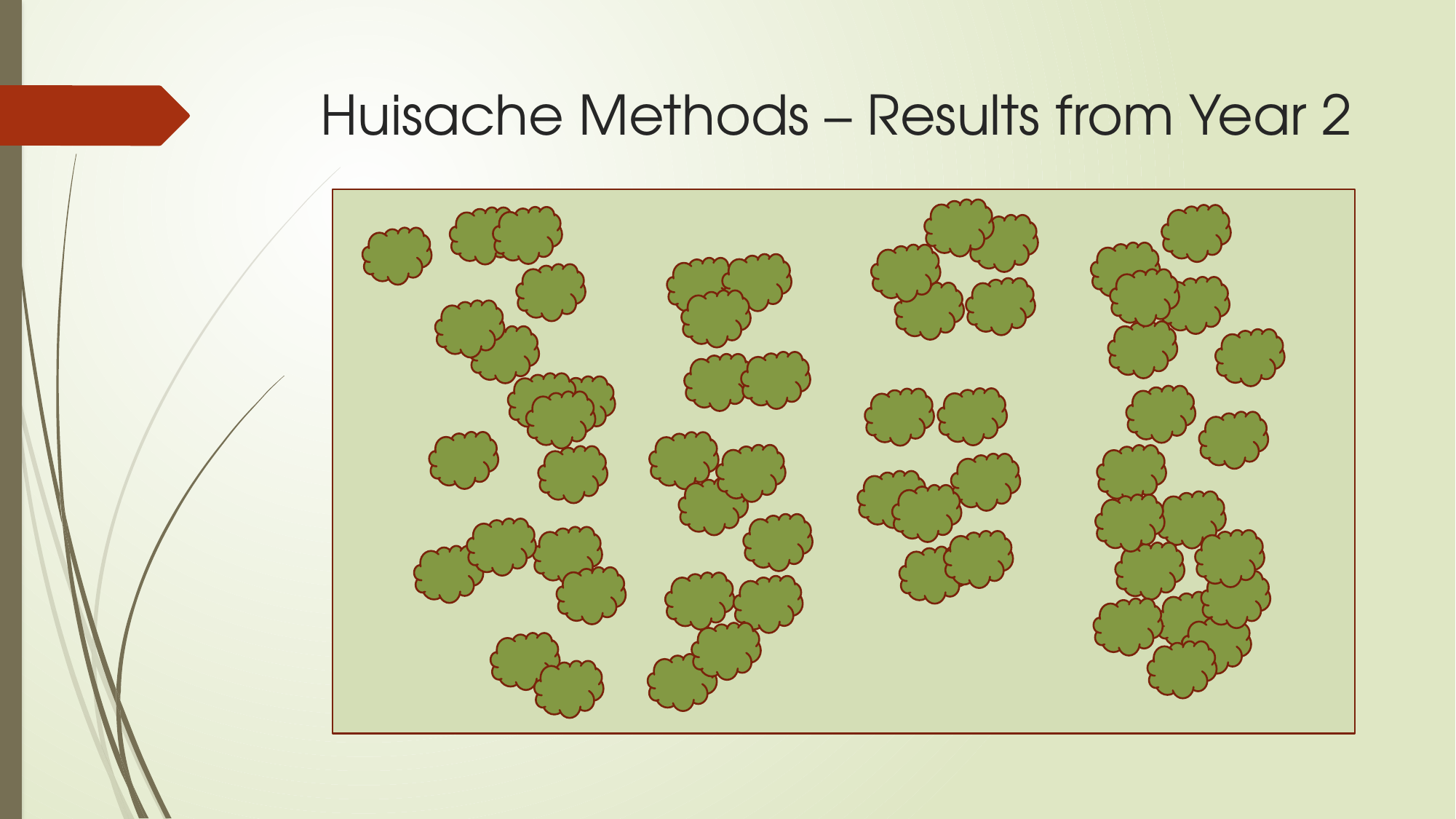

# Huisache Methods – Results from Year 2